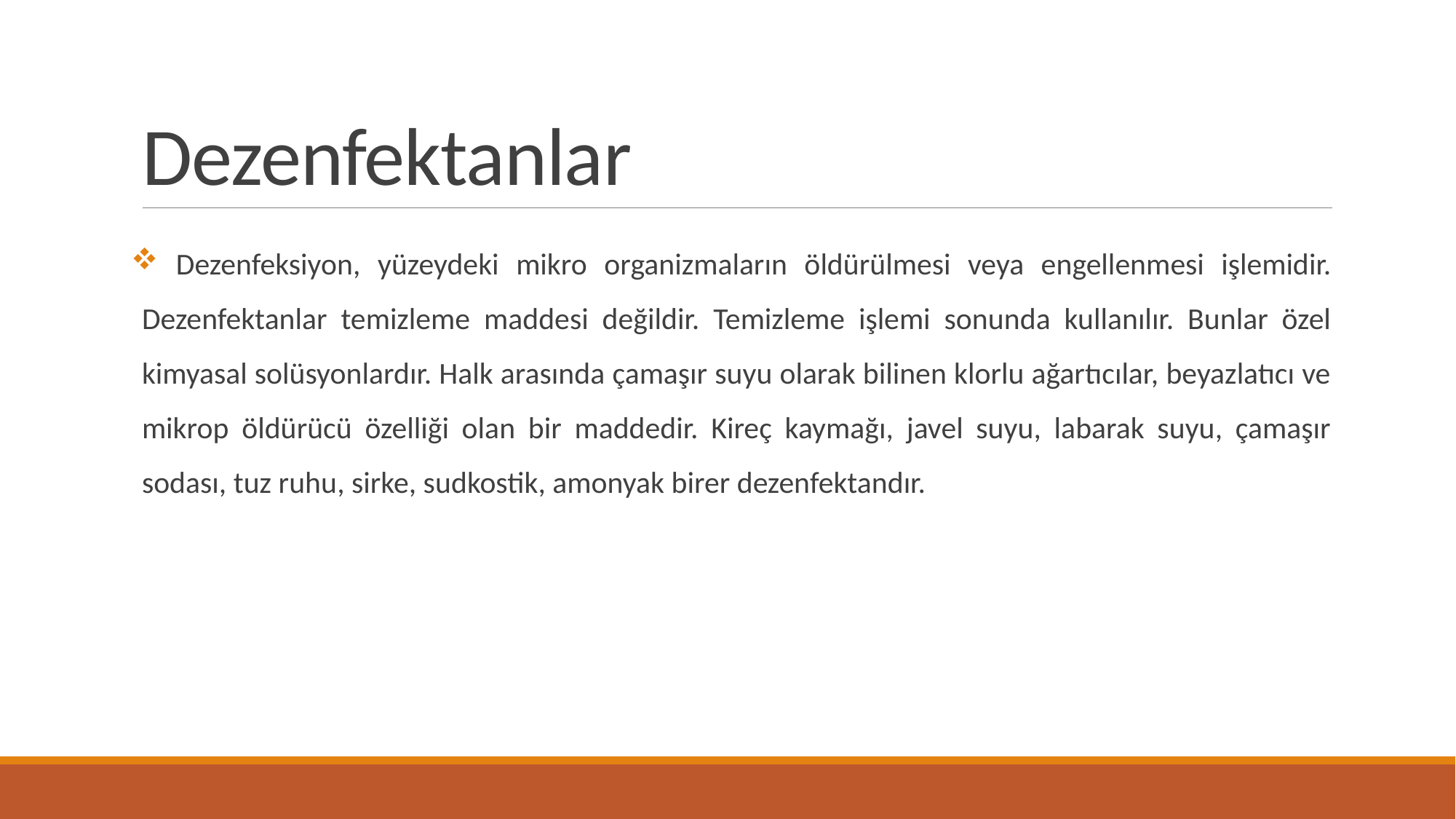

# Dezenfektanlar
 Dezenfeksiyon, yüzeydeki mikro organizmaların öldürülmesi veya engellenmesi işlemidir. Dezenfektanlar temizleme maddesi değildir. Temizleme işlemi sonunda kullanılır. Bunlar özel kimyasal solüsyonlardır. Halk arasında çamaşır suyu olarak bilinen klorlu ağartıcılar, beyazlatıcı ve mikrop öldürücü özelliği olan bir maddedir. Kireç kaymağı, javel suyu, labarak suyu, çamaşır sodası, tuz ruhu, sirke, sudkostik, amonyak birer dezenfektandır.